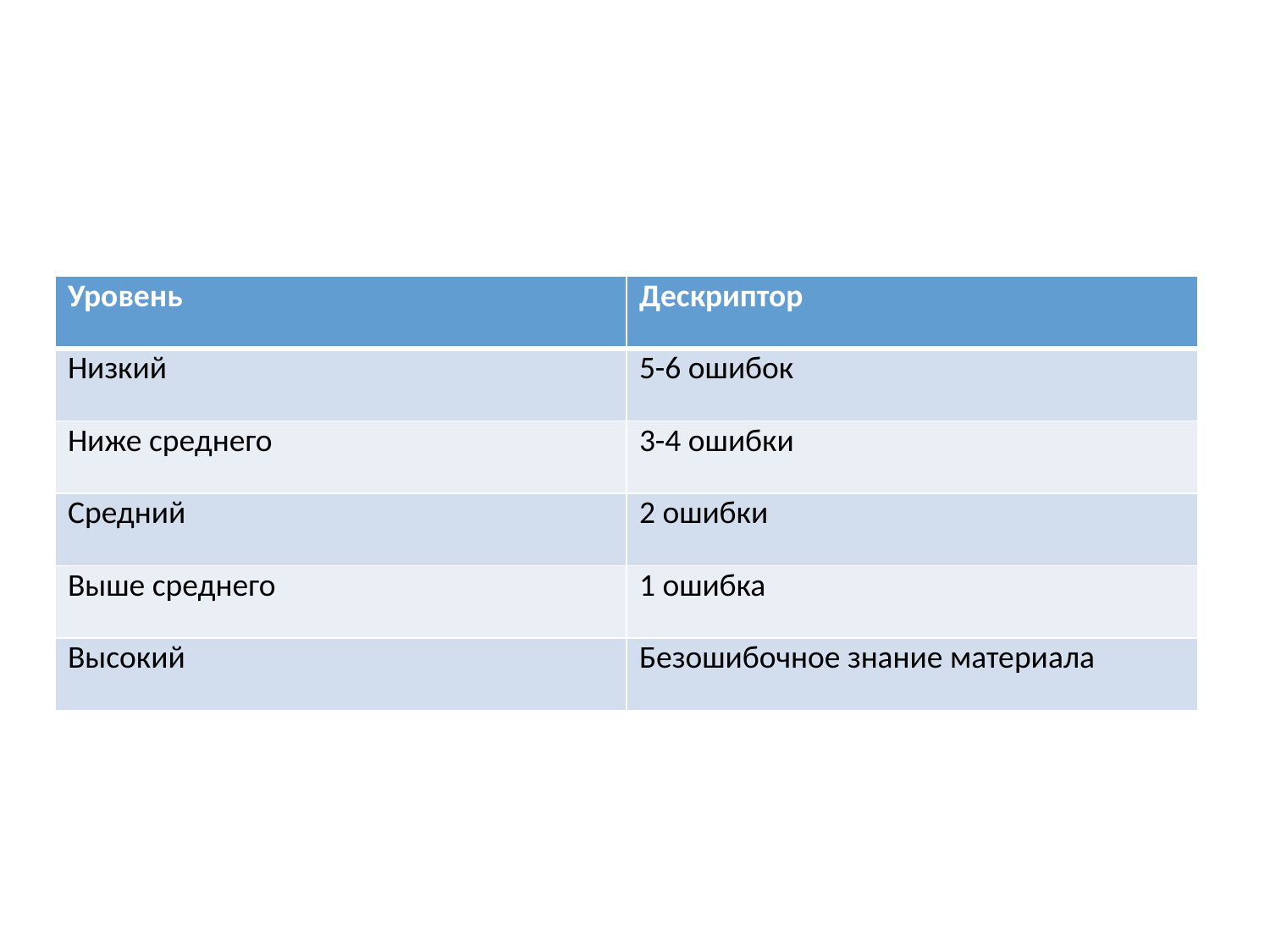

| Уровень | Дескриптор |
| --- | --- |
| Низкий | 5-6 ошибок |
| Ниже среднего | 3-4 ошибки |
| Средний | 2 ошибки |
| Выше среднего | 1 ошибка |
| Высокий | Безошибочное знание материала |